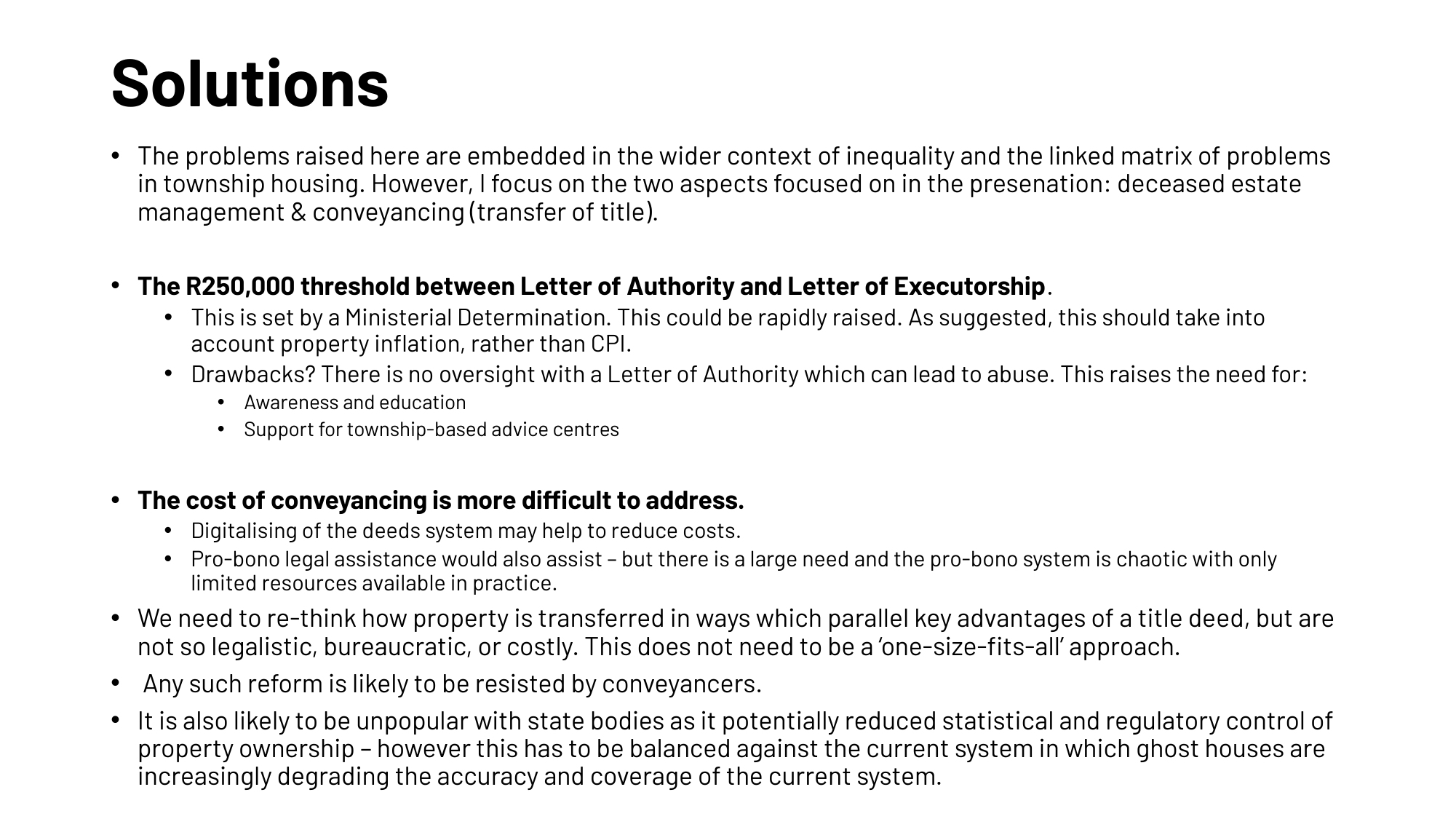

# Solutions
The problems raised here are embedded in the wider context of inequality and the linked matrix of problems in township housing. However, I focus on the two aspects focused on in the presenation: deceased estate management & conveyancing (transfer of title).

The R250,000 threshold between Letter of Authority and Letter of Executorship.
This is set by a Ministerial Determination. This could be rapidly raised. As suggested, this should take into account property inflation, rather than CPI.
Drawbacks? There is no oversight with a Letter of Authority which can lead to abuse. This raises the need for:
Awareness and education
Support for township-based advice centres

The cost of conveyancing is more difficult to address.
Digitalising of the deeds system may help to reduce costs.
Pro-bono legal assistance would also assist – but there is a large need and the pro-bono system is chaotic with only limited resources available in practice.
We need to re-think how property is transferred in ways which parallel key advantages of a title deed, but are not so legalistic, bureaucratic, or costly. This does not need to be a ‘one-size-fits-all’ approach.
 Any such reform is likely to be resisted by conveyancers.
It is also likely to be unpopular with state bodies as it potentially reduced statistical and regulatory control of property ownership – however this has to be balanced against the current system in which ghost houses are increasingly degrading the accuracy and coverage of the current system.